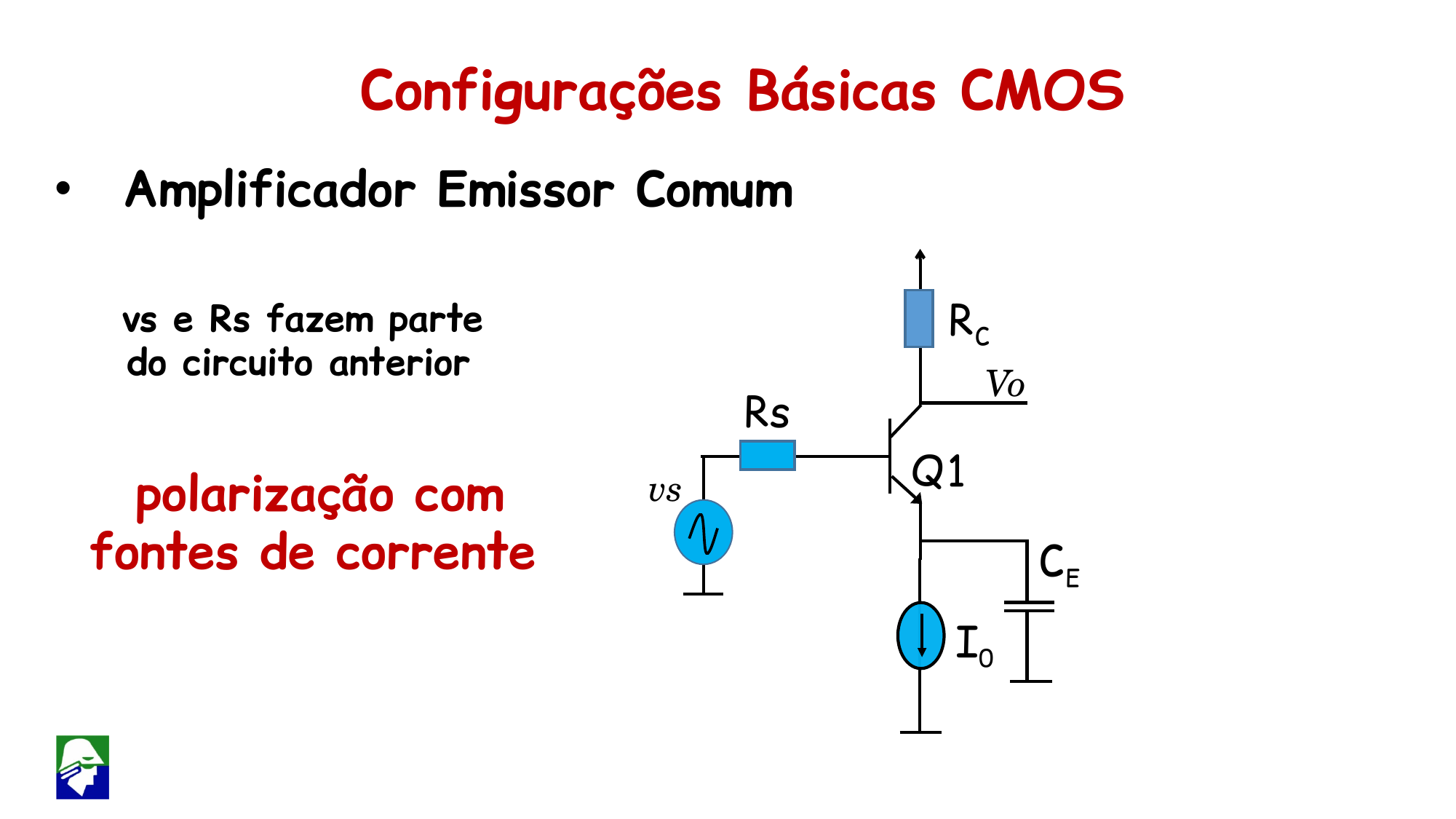

Configurações Básicas CMOS
Amplificador Emissor Comum
RC
vs e Rs fazem parte do circuito anterior

Vo
Rs
Q1

polarização com fontes de corrente
vs

CE

I0
416